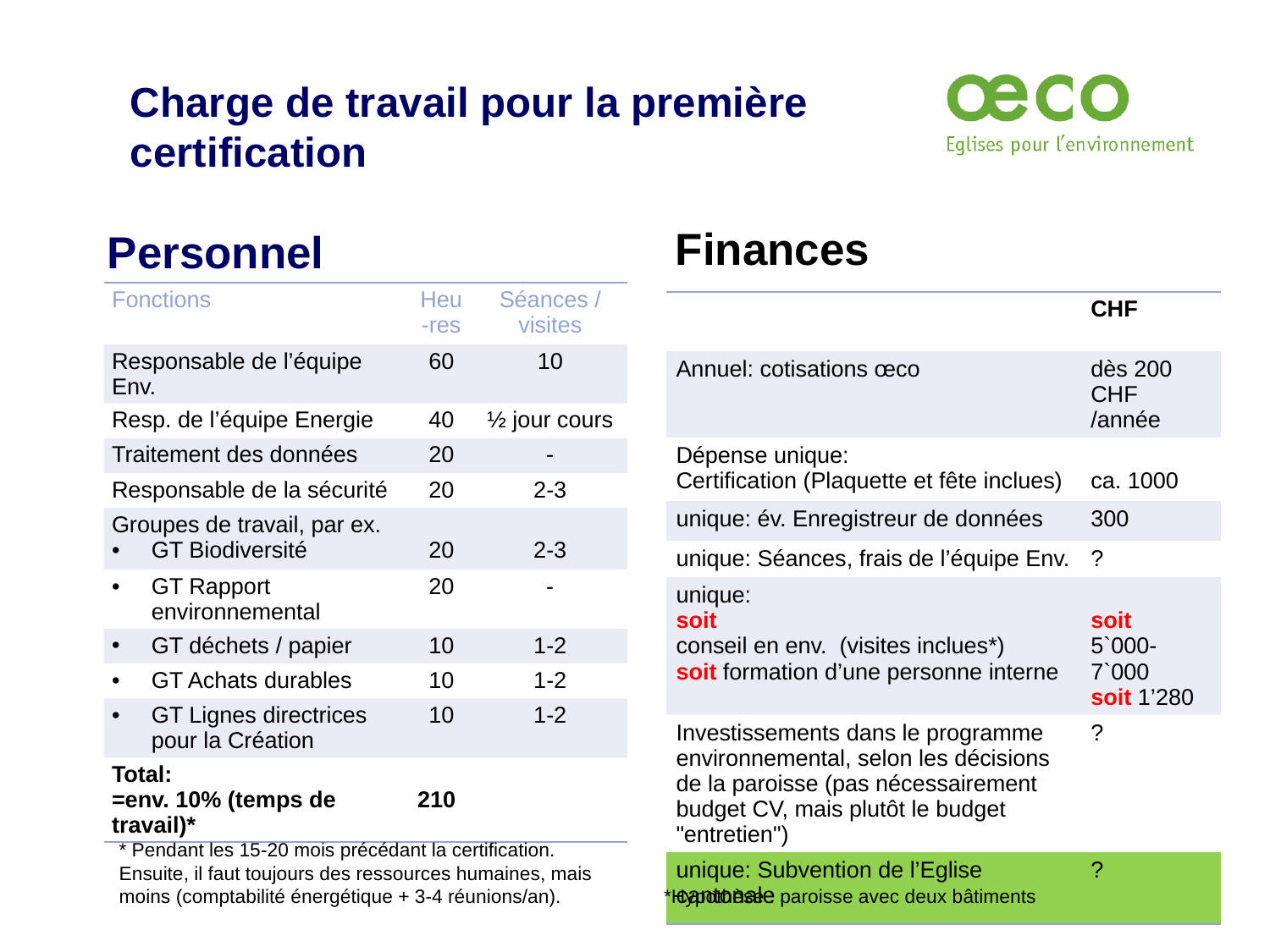

Charge de travail pour la première certification
Finances
Personnel
| Fonctions | Heu-res | Séances / visites |
| --- | --- | --- |
| Responsable de l’équipe Env. | 60 | 10 |
| Resp. de l’équipe Energie | 40 | ½ jour cours |
| Traitement des données | 20 | - |
| Responsable de la sécurité | 20 | 2-3 |
| Groupes de travail, par ex. GT Biodiversité | 20 | 2-3 |
| GT Rapport environnemental | 20 | - |
| GT déchets / papier | 10 | 1-2 |
| GT Achats durables | 10 | 1-2 |
| GT Lignes directrices pour la Création | 10 | 1-2 |
| Total: =env. 10% (temps de travail)\* | 210 |  |
|  | CHF |
| --- | --- |
| Annuel: cotisations œco | dès 200 CHF /année |
| Dépense unique: Certification (Plaquette et fête inclues) | ca. 1000 |
| unique: év. Enregistreur de données | 300 |
| unique: Séances, frais de l’équipe Env. | ? |
| unique: soit conseil en env. (visites inclues\*) soit formation d’une personne interne | soit 5`000-7`000 soit 1’280 |
| Investissements dans le programme environnemental, selon les décisions de la paroisse (pas nécessairement budget CV, mais plutôt le budget "entretien") | ? |
| unique: Subvention de l’Eglise cantonale | ? |
* Pendant les 15-20 mois précédant la certification. Ensuite, il faut toujours des ressources humaines, mais moins (comptabilité énergétique + 3-4 réunions/an).
*Hypothèse : paroisse avec deux bâtiments